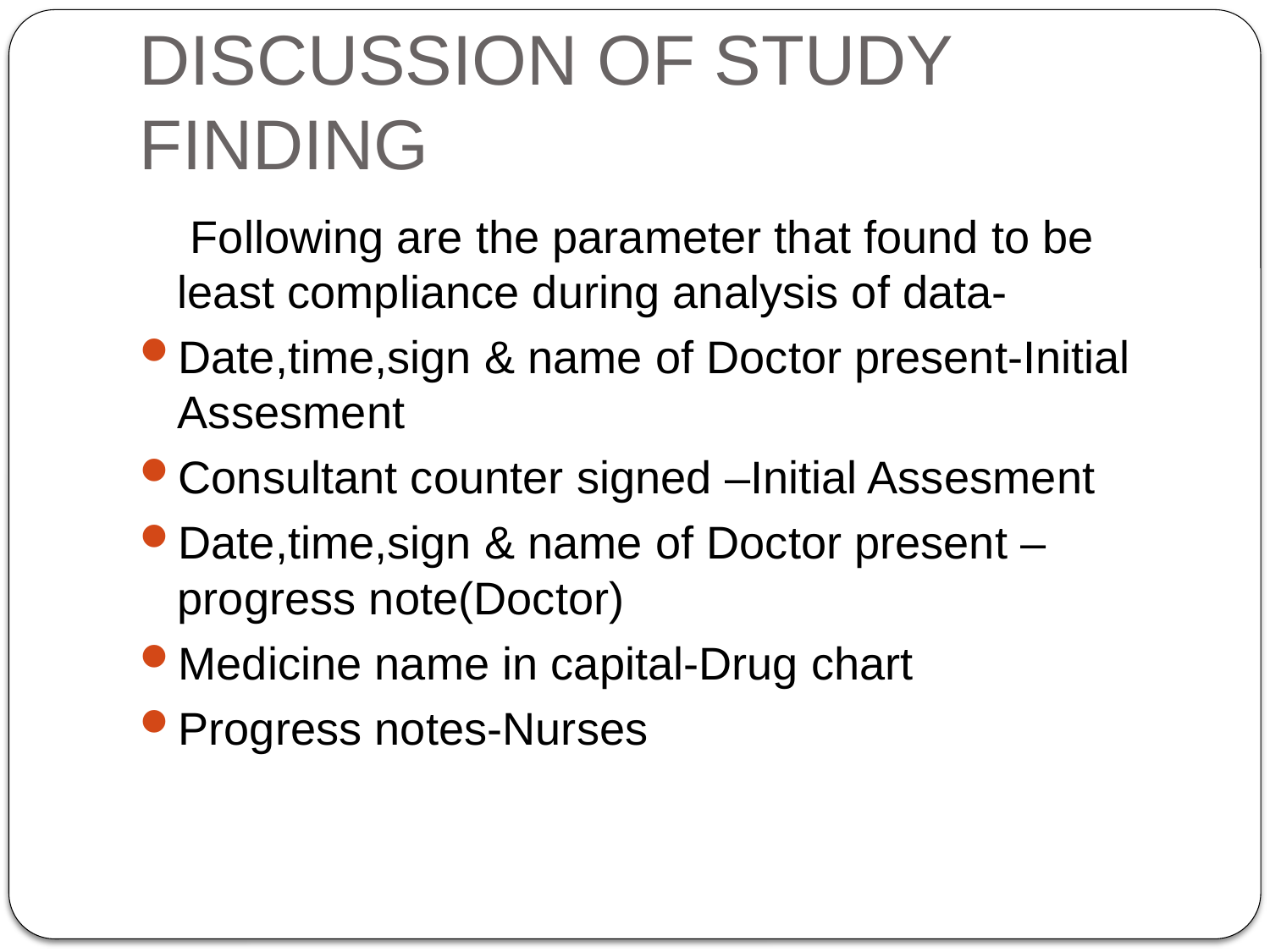

# DISCUSSION OF STUDY FINDING
    Following are the parameter that found to be least compliance during analysis of data-
Date,time,sign & name of Doctor present-Initial Assesment
Consultant counter signed –Initial Assesment
Date,time,sign & name of Doctor present –progress note(Doctor)
Medicine name in capital-Drug chart
Progress notes-Nurses